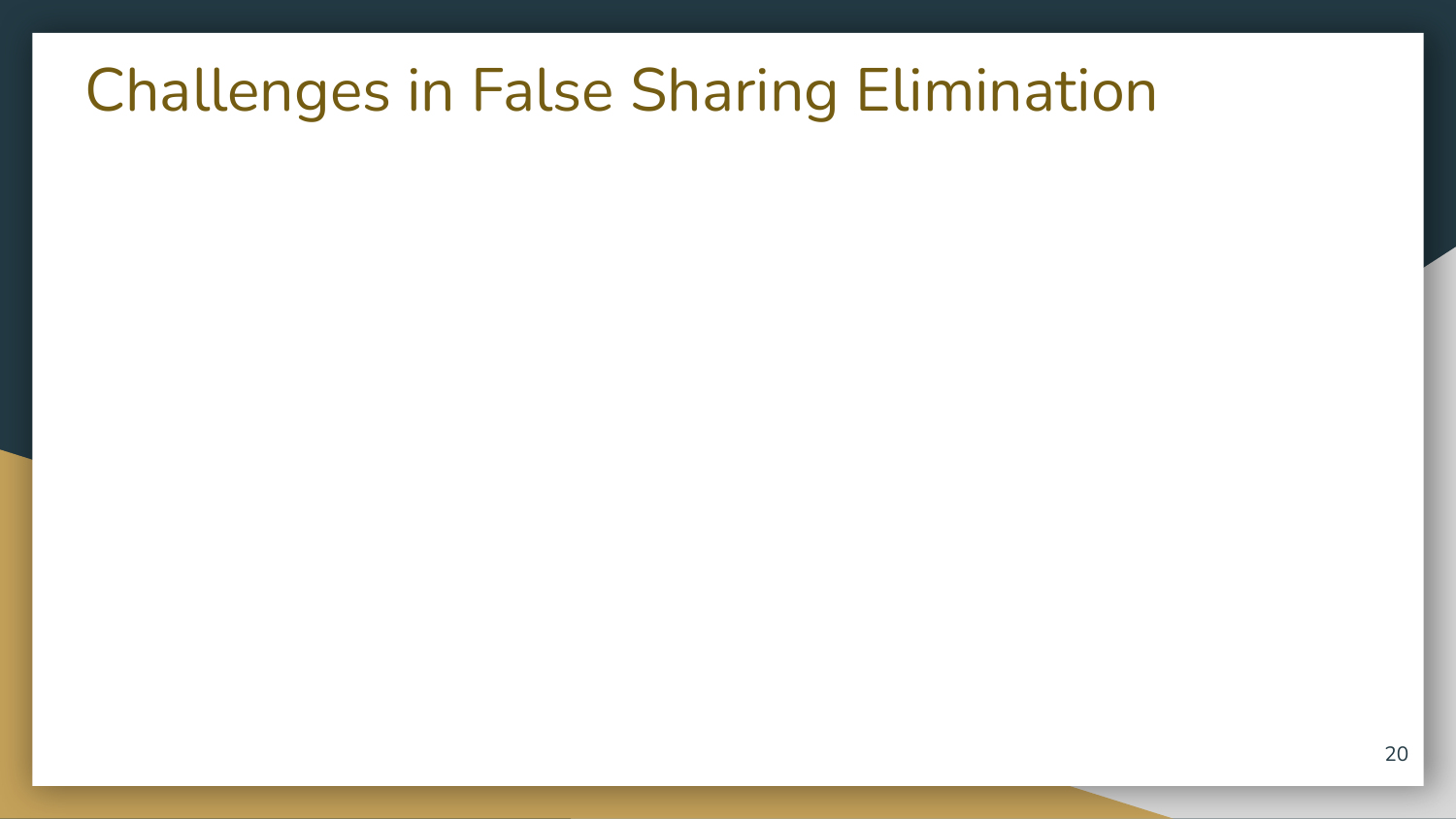

# Challenges in False Sharing Elimination
20